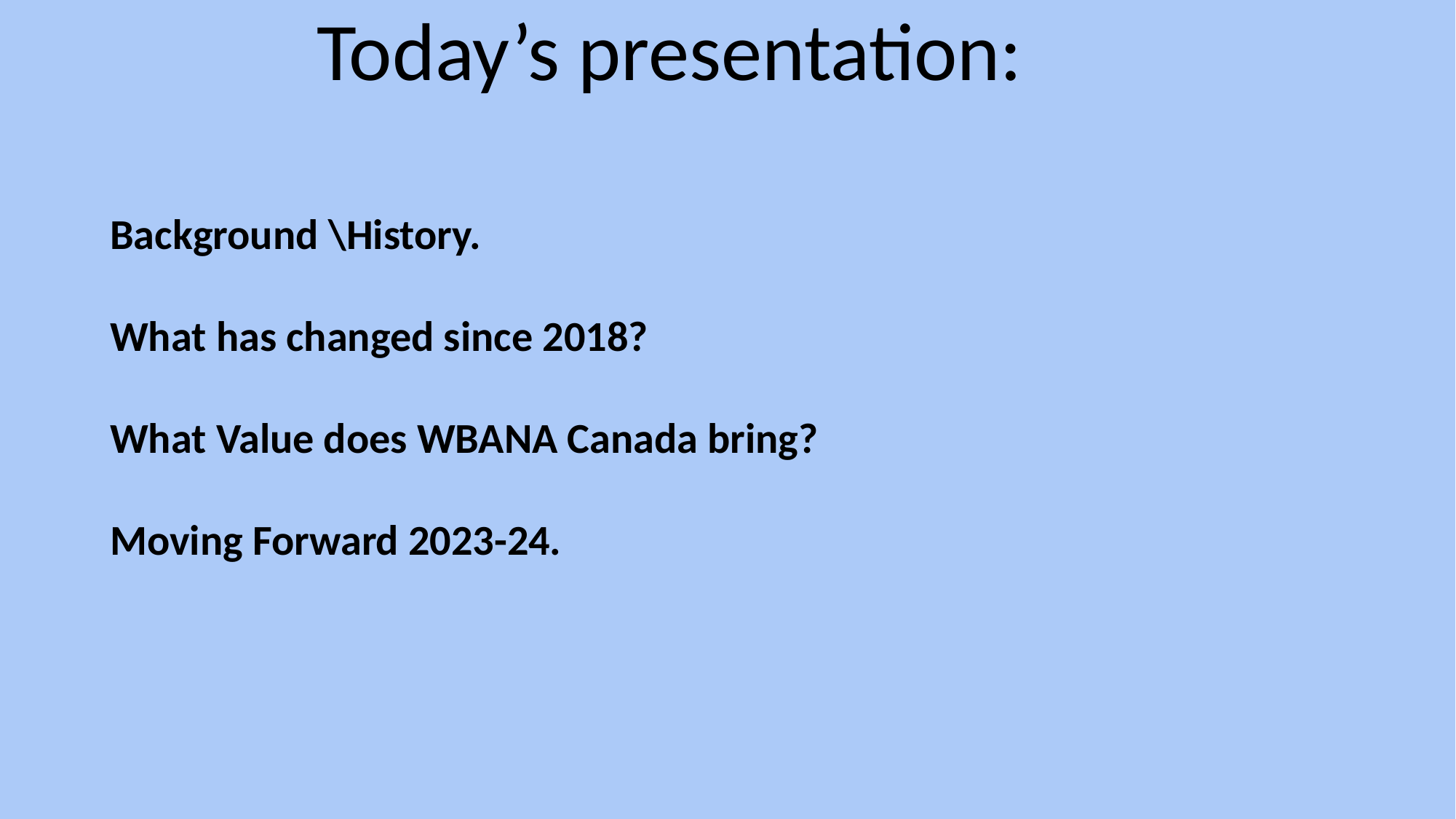

# Today’s presentation:
Background \History.

What has changed since 2018?

What Value does WBANA Canada bring?

Moving Forward 2023-24.